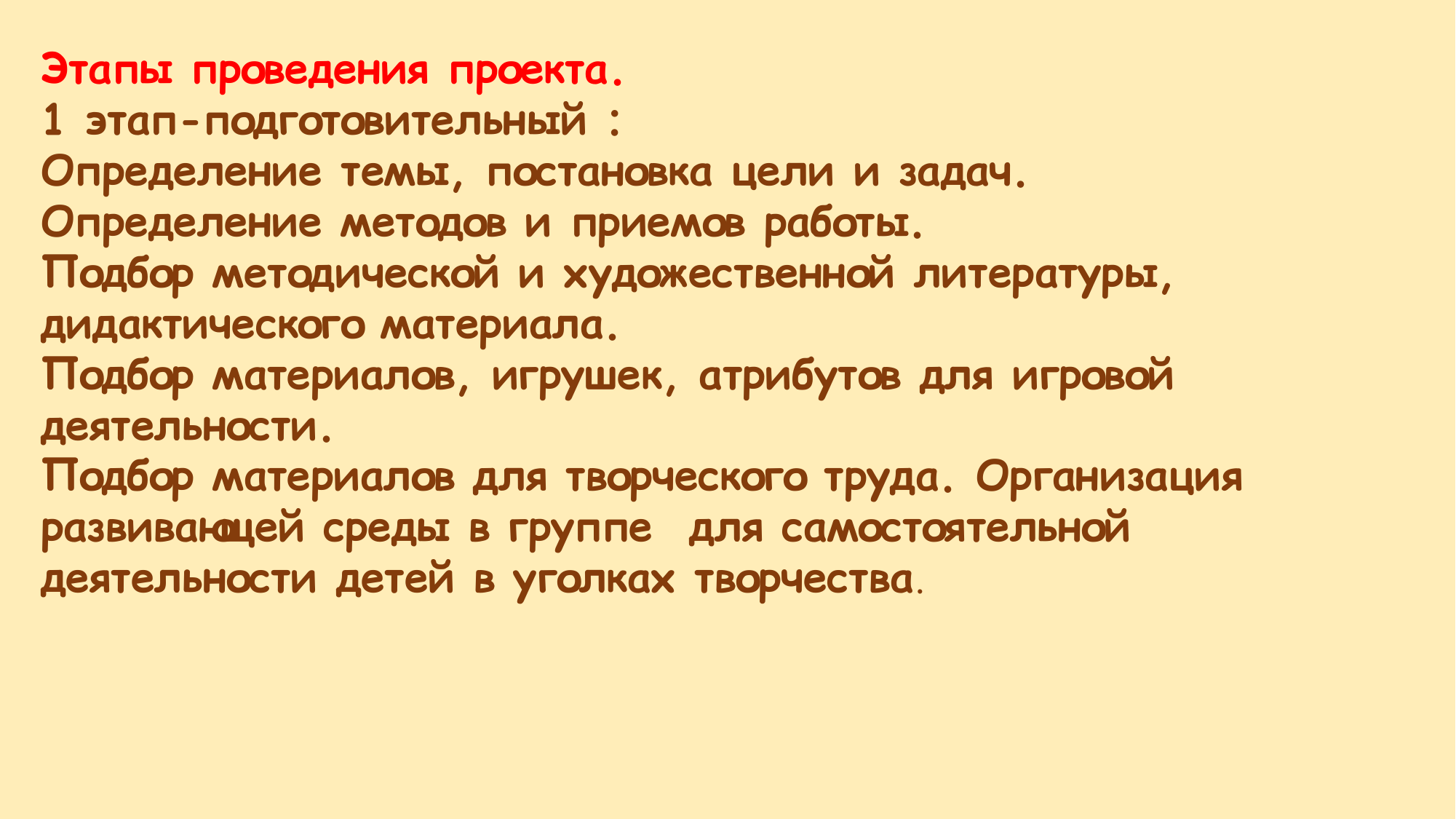

Этапы проведения проекта.
1 этап-подготовительный :
Определение темы, постановка цели и задач.
Определение методов и приемов работы.
Подбор методической и художественной литературы, дидактического материала.
Подбор материалов, игрушек, атрибутов для игровой деятельности.
Подбор материалов для творческого труда. Организация развивающей среды в группе  для самостоятельной деятельности детей в уголках творчества.